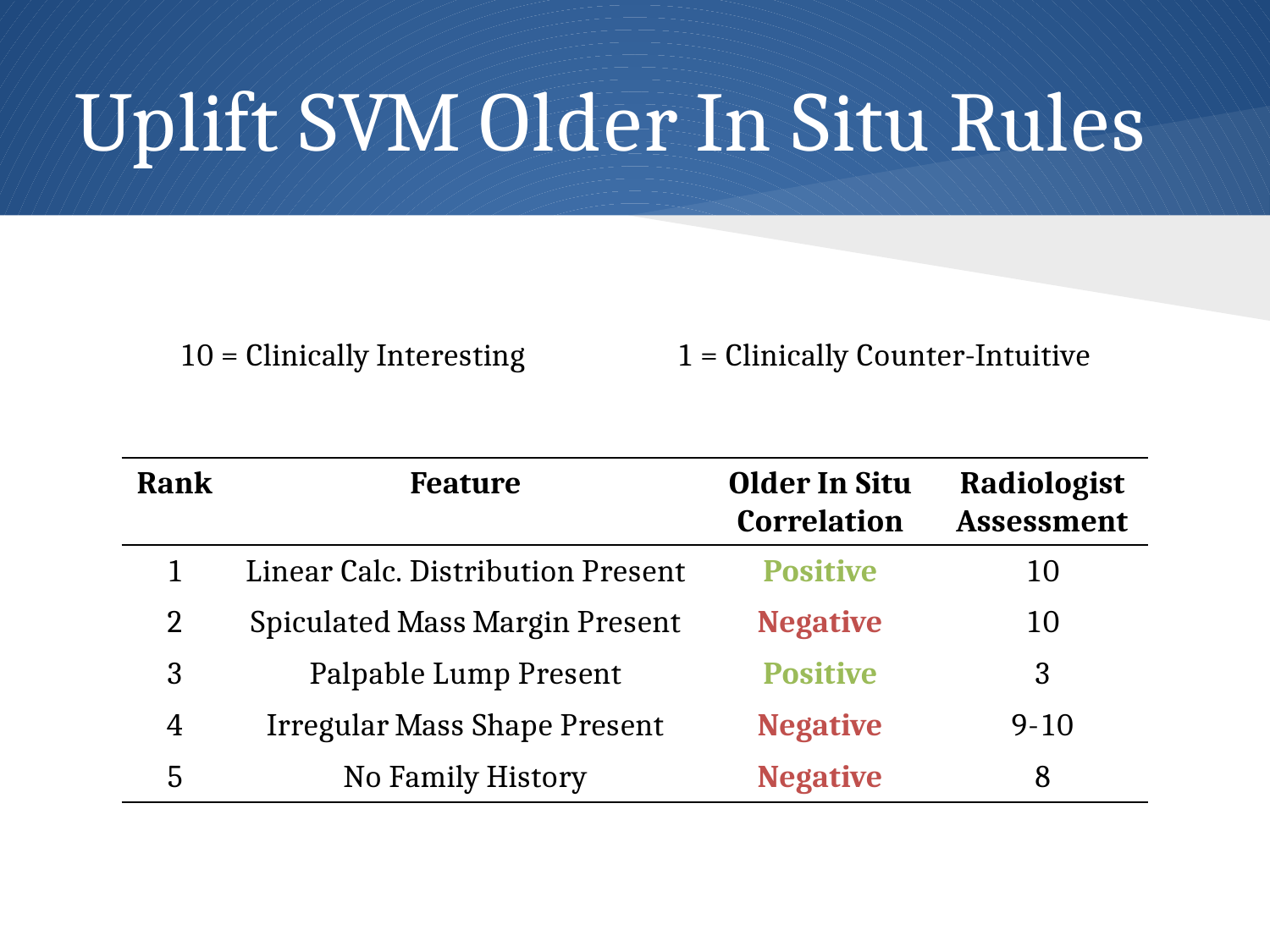

# Uplift SVM Older In Situ Rules
10 = Clinically Interesting
1 = Clinically Counter-Intuitive
| Rank | Feature | Older In Situ Correlation | Radiologist Assessment |
| --- | --- | --- | --- |
| 1 | Linear Calc. Distribution Present | Positive | 10 |
| 2 | Spiculated Mass Margin Present | Negative | 10 |
| 3 | Palpable Lump Present | Positive | 3 |
| 4 | Irregular Mass Shape Present | Negative | 9-10 |
| 5 | No Family History | Negative | 8 |